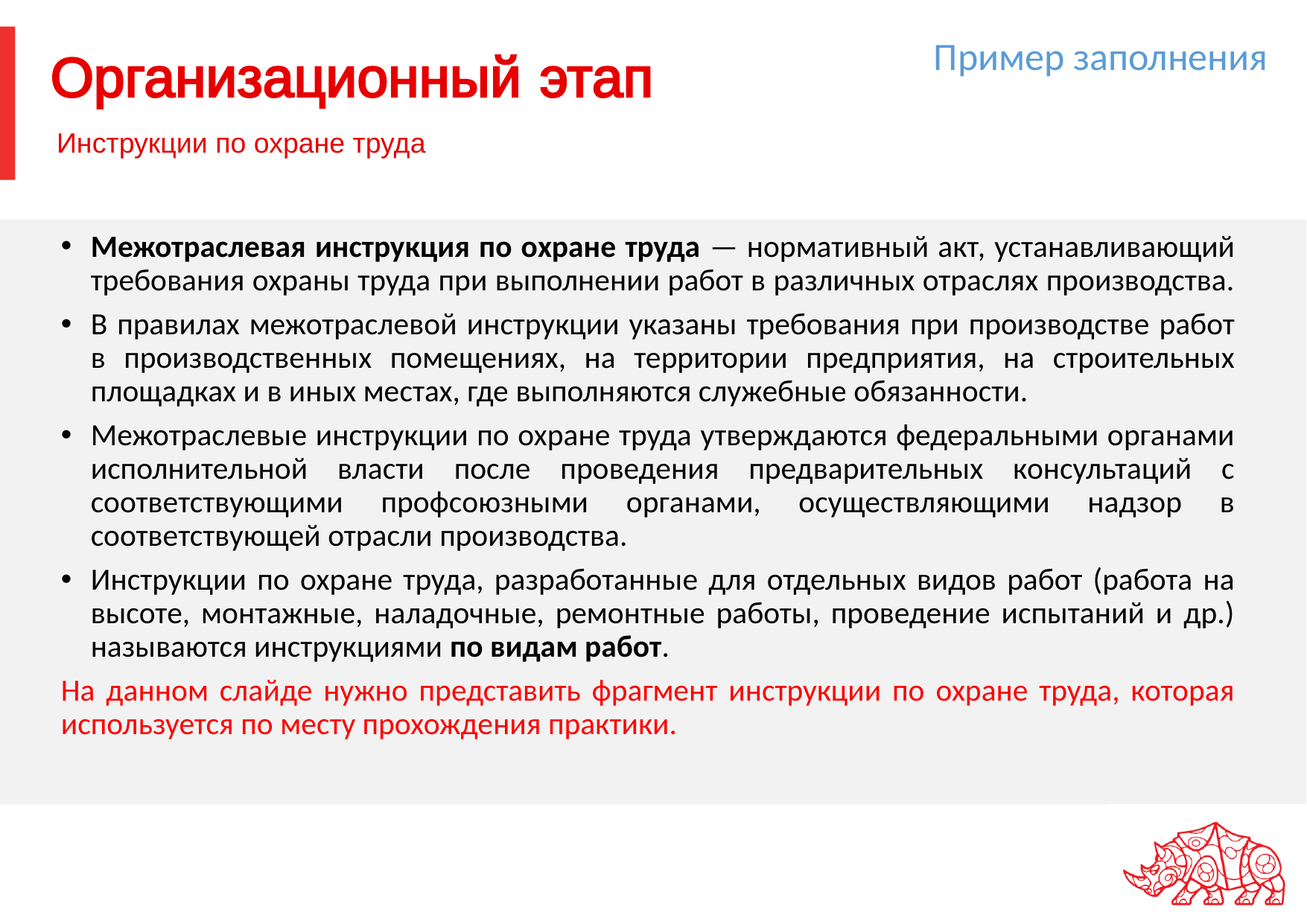

Пример заполнения
Организационный этап
# Инструкции по охране труда
Межотраслевая инструкция по охране труда — нормативный акт, устанавливающий требования охраны труда при выполнении работ в различных отраслях производства.
В правилах межотраслевой инструкции указаны требования при производстве работ в производственных помещениях, на территории предприятия, на строительных площадках и в иных местах, где выполняются служебные обязанности.
Межотраслевые инструкции по охране труда утверждаются федеральными органами исполнительной власти после проведения предварительных консультаций с соответствующими профсоюзными органами, осуществляющими надзор в соответствующей отрасли производства.
Инструкции по охране труда, разработанные для отдельных видов работ (работа на высоте, монтажные, наладочные, ремонтные работы, проведение испытаний и др.) называются инструкциями по видам работ.
На данном слайде нужно представить фрагмент инструкции по охране труда, которая используется по месту прохождения практики.